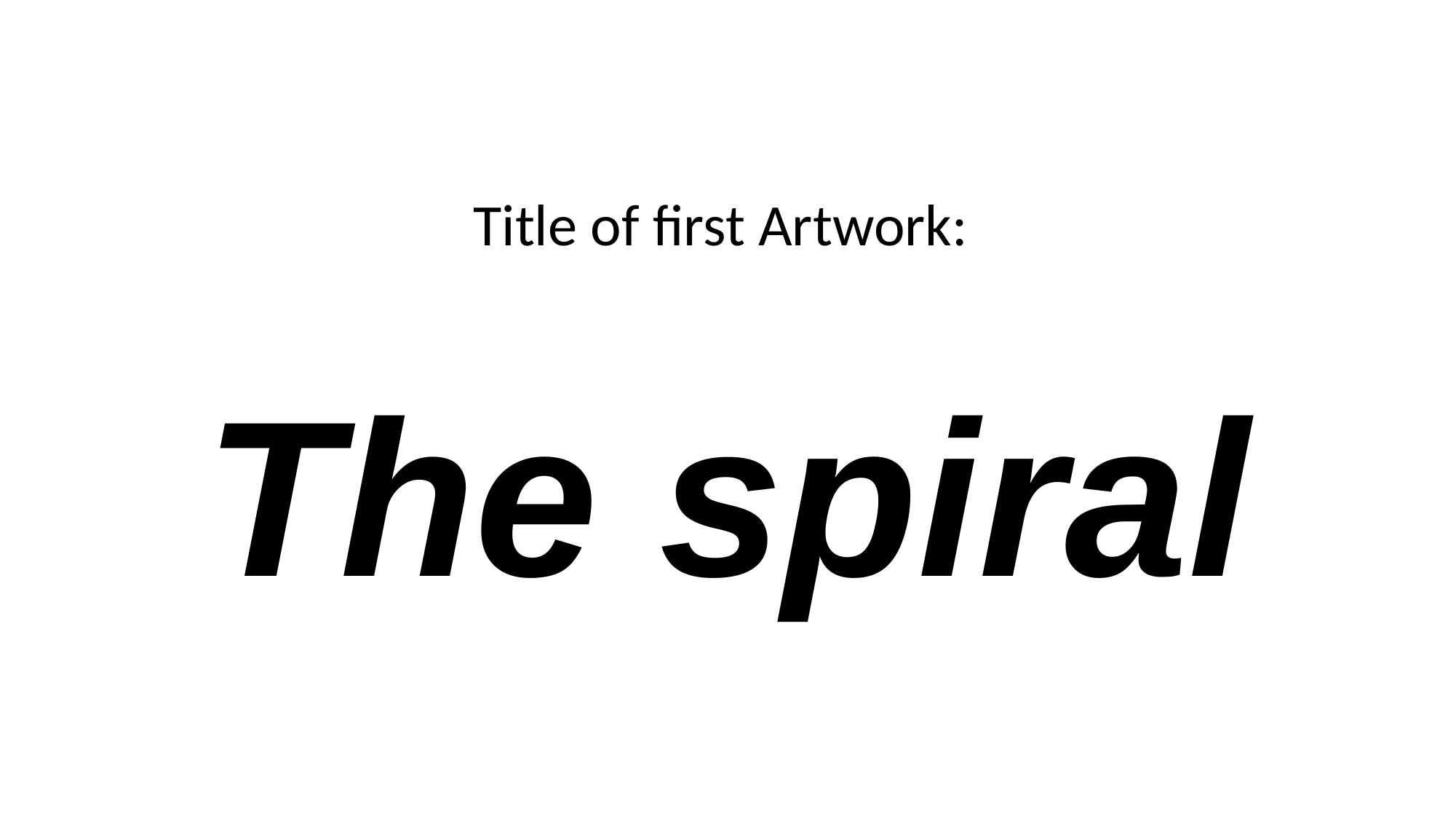

# Title of first Artwork: The spiral